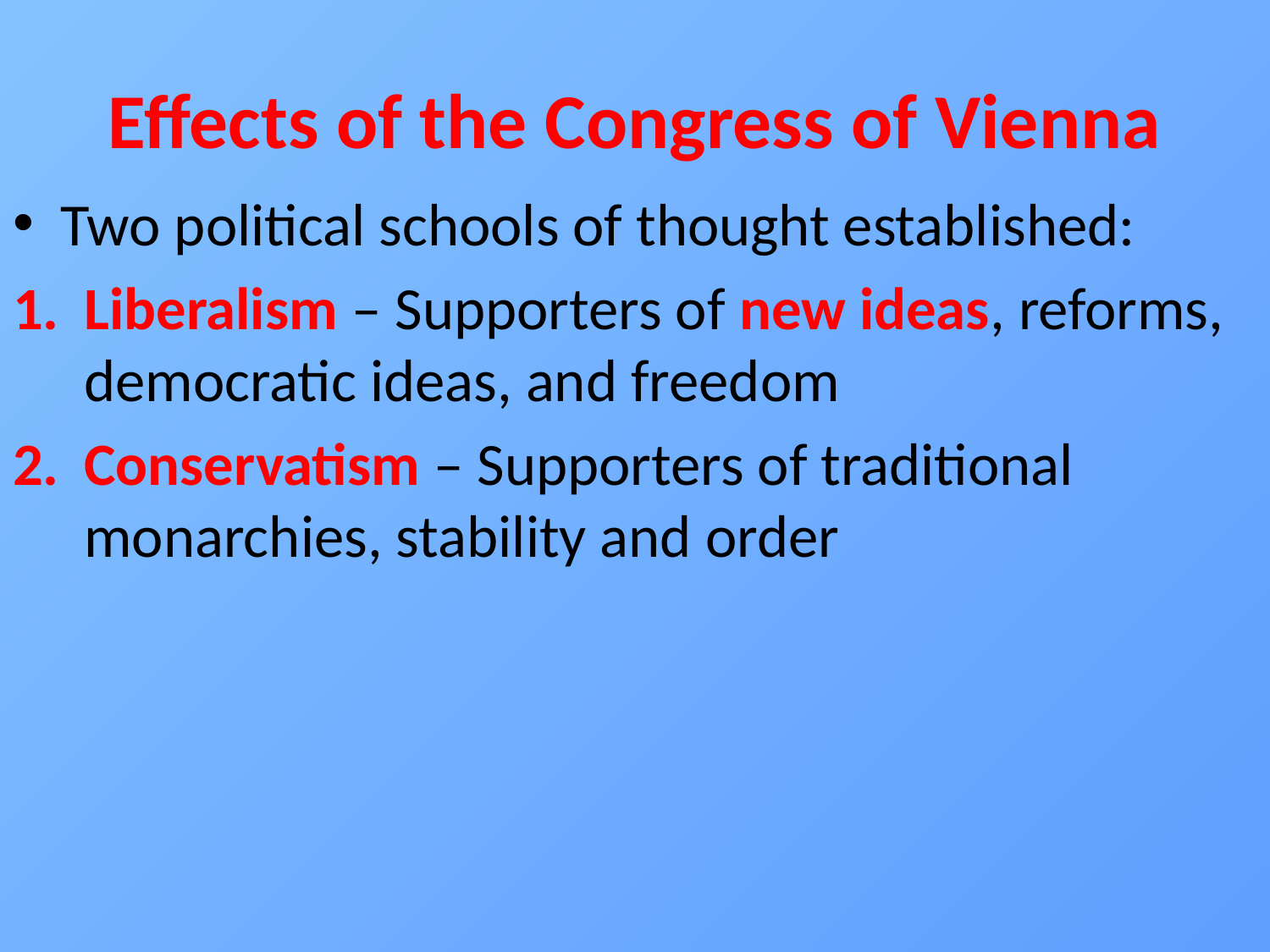

# Effects of the Congress of Vienna
Two political schools of thought established:
Liberalism – Supporters of new ideas, reforms, democratic ideas, and freedom
Conservatism – Supporters of traditional monarchies, stability and order